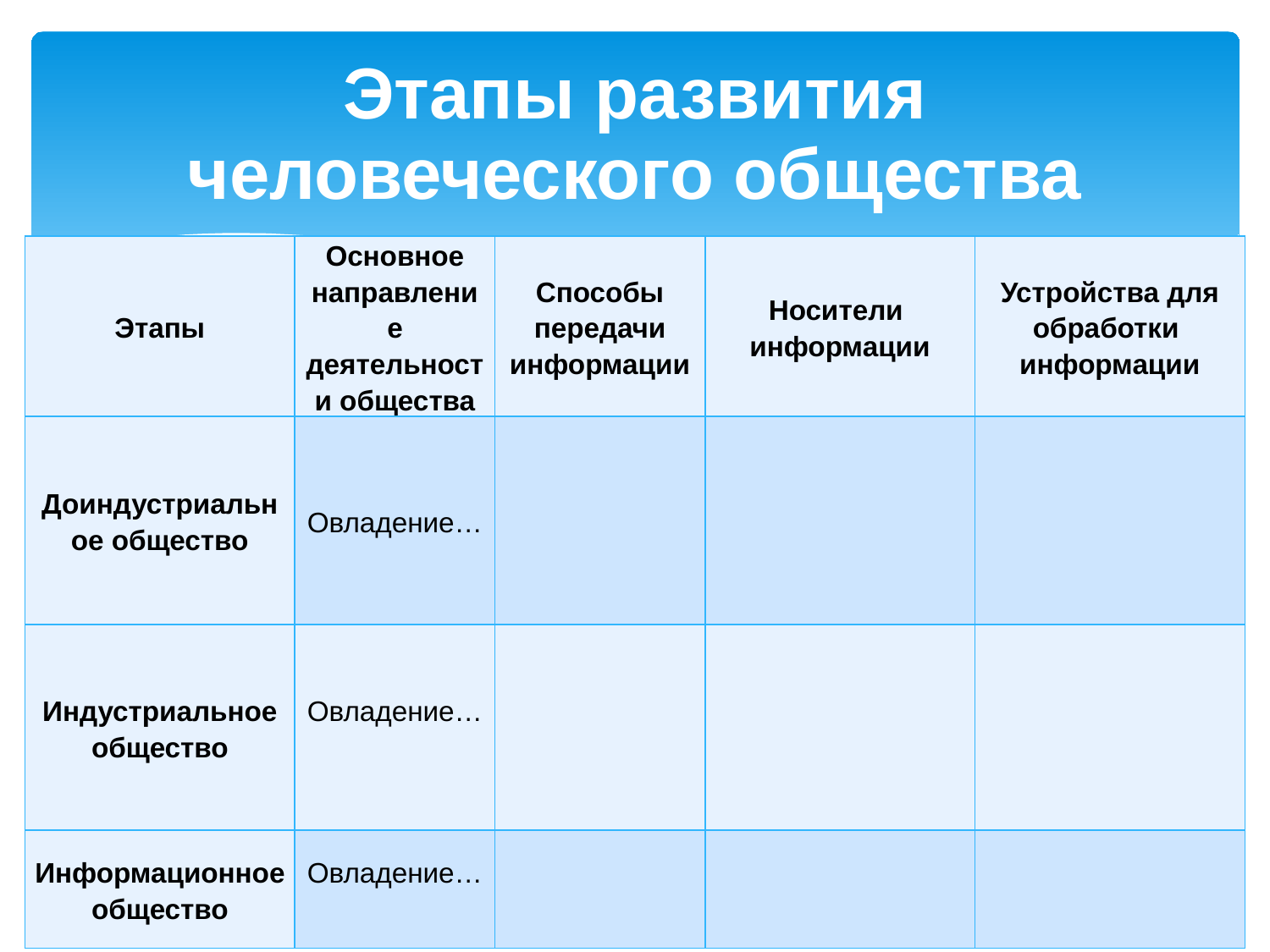

# Этапы развития человеческого общества
| Этапы | Основное направление деятельности общества | Способы передачи информации | Носители информации | Устройства для обработки информации |
| --- | --- | --- | --- | --- |
| Доиндустриальное общество | Овладение… |  |  |  |
| Индустриальное общество | Овладение… |  |  |  |
| Информационное общество | Овладение… |  |  |  |